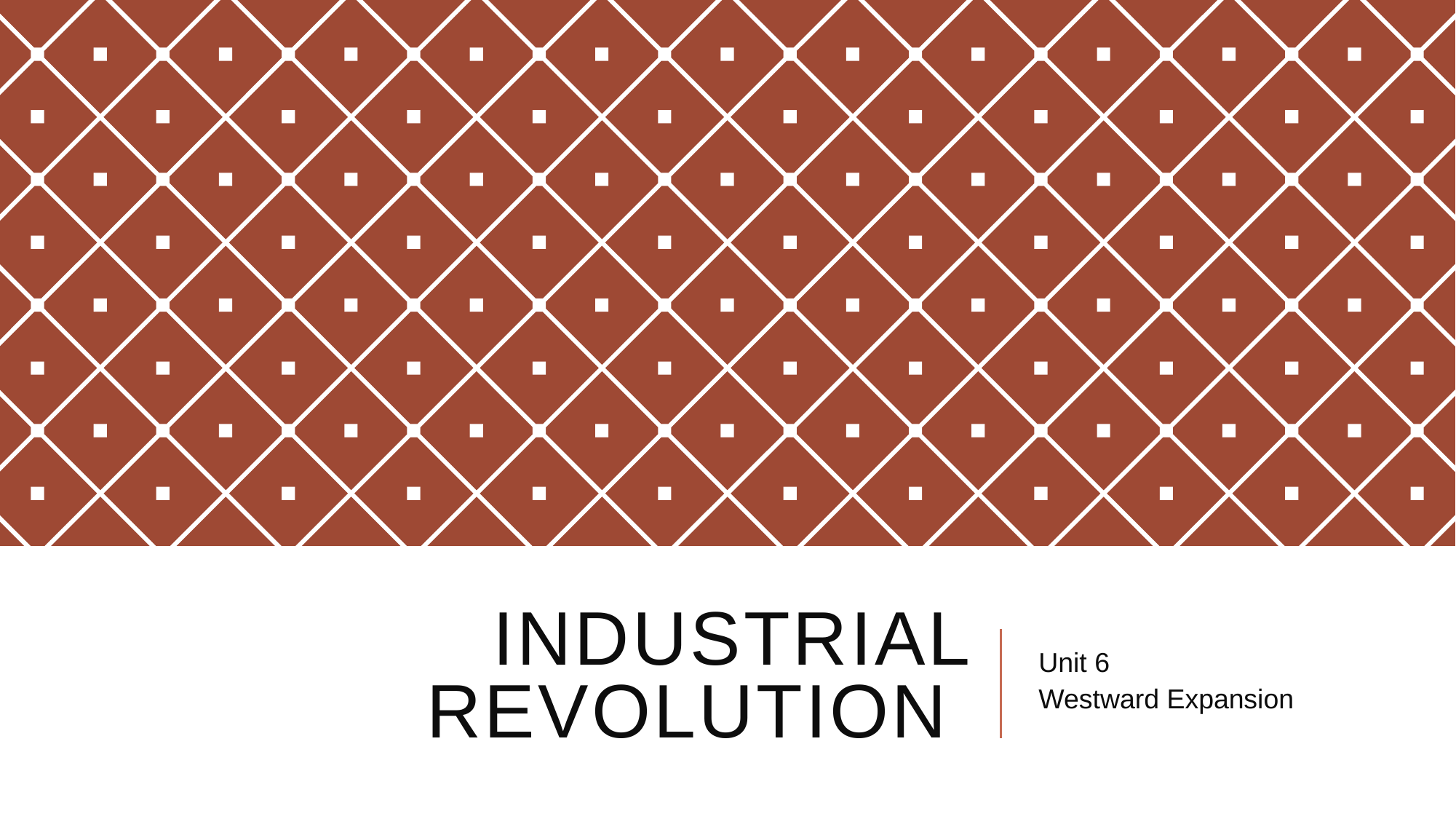

# Industrial Revolution
Unit 6
Westward Expansion